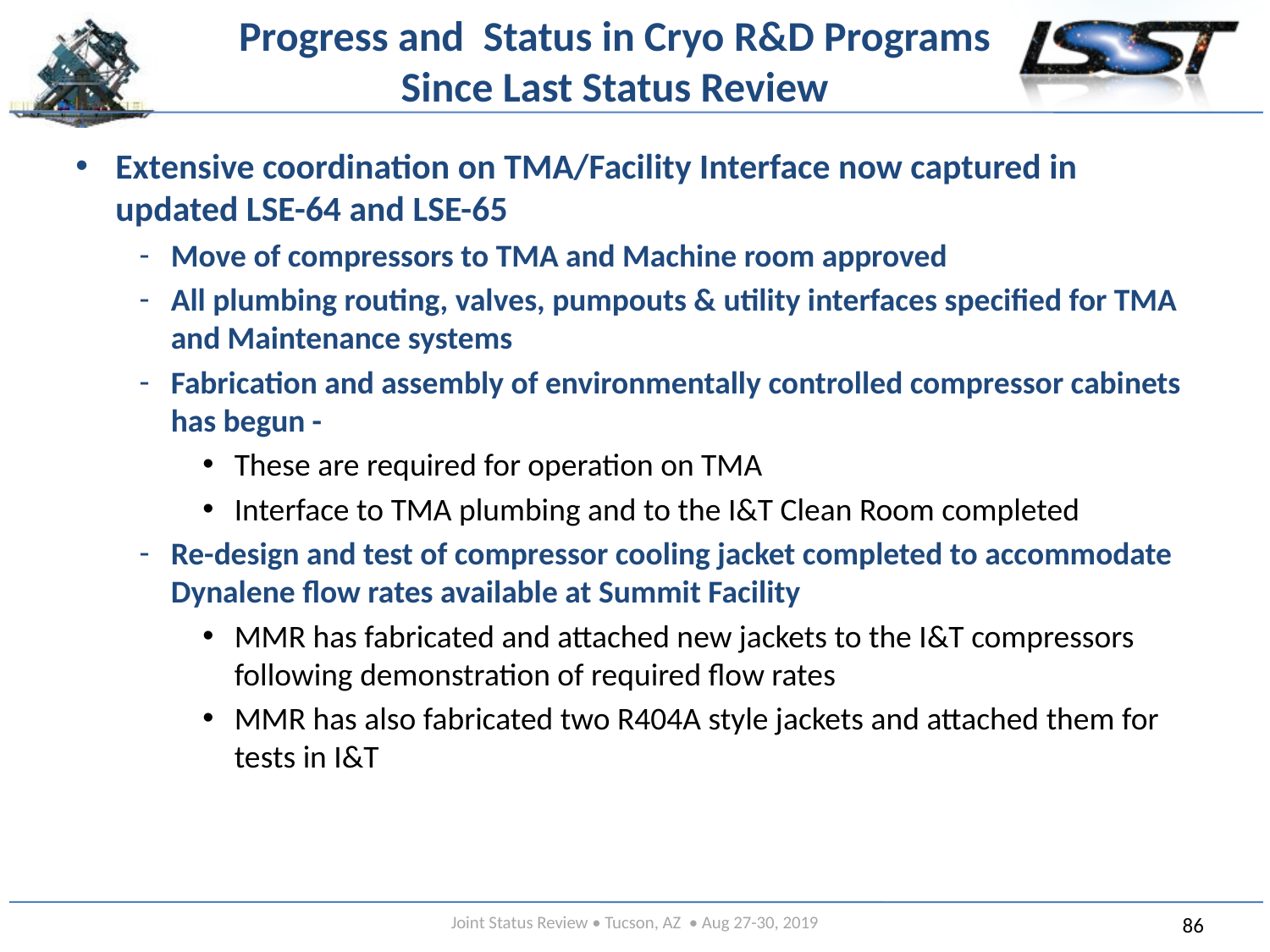

# Progress and  Status in Cryo R&D Programs Since Last Status Review
Extensive coordination on TMA/Facility Interface now captured in updated LSE-64 and LSE-65
Move of compressors to TMA and Machine room approved
All plumbing routing, valves, pumpouts & utility interfaces specified for TMA and Maintenance systems
Fabrication and assembly of environmentally controlled compressor cabinets has begun -
These are required for operation on TMA
Interface to TMA plumbing and to the I&T Clean Room completed
Re-design and test of compressor cooling jacket completed to accommodate Dynalene flow rates available at Summit Facility
MMR has fabricated and attached new jackets to the I&T compressors following demonstration of required flow rates
MMR has also fabricated two R404A style jackets and attached them for tests in I&T